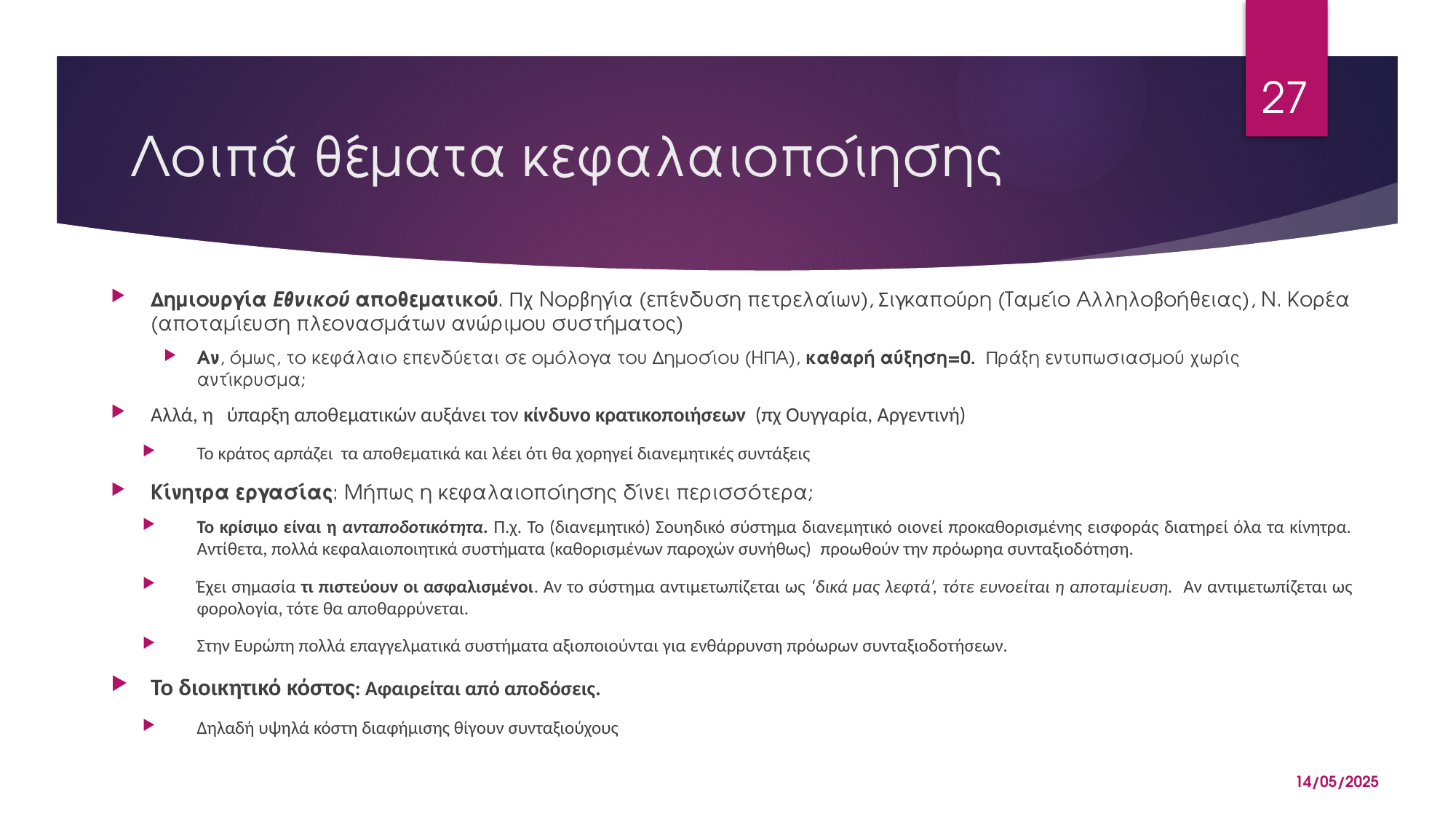

27
# Λοιπά θέματα κεφαλαιοποίησης
Δημιουργία Εθνικού αποθεματικού. Πχ Νορβηγία (επένδυση πετρελαίων), Σιγκαπούρη (Ταμείο Αλληλοβοήθειας), Ν. Κορέα (αποταμίευση πλεονασμάτων ανώριμου συστήματος)
Αν, όμως, το κεφάλαιο επενδύεται σε ομόλογα του Δημοσίου (ΗΠΑ), καθαρή αύξηση=0.  Πράξη εντυπωσιασμού χωρίς αντίκρυσμα;
Αλλά, η   ύπαρξη αποθεματικών αυξάνει τον κίνδυνο κρατικοποιήσεων  (πχ Ουγγαρία, Αργεντινή)
Το κράτος αρπάζει  τα αποθεματικά και λέει ότι θα χορηγεί διανεμητικές συντάξεις
Κίνητρα εργασίας: Μήπως η κεφαλαιοποίησης δίνει περισσότερα;
Το κρίσιμο είναι η ανταποδοτικότητα. Π.χ. Το (διανεμητικό) Σουηδικό σύστημα διανεμητικό οιονεί προκαθορισμένης εισφοράς διατηρεί όλα τα κίνητρα. Αντίθετα, πολλά κεφαλαιοποιητικά συστήματα (καθορισμένων παροχών συνήθως)  προωθούν την πρόωρηα συνταξιοδότηση.
Έχει σημασία τι πιστεύουν οι ασφαλισμένοι. Αν το σύστημα αντιμετωπίζεται ως ‘δικά μας λεφτά’, τότε ευνοείται η αποταμίευση.  Αν αντιμετωπίζεται ως φορολογία, τότε θα αποθαρρύνεται.
Στην Ευρώπη πολλά επαγγελματικά συστήματα αξιοποιούνται για ενθάρρυνση πρόωρων συνταξιοδοτήσεων.
Το διοικητικό κόστος: Αφαιρείται από αποδόσεις.
Δηλαδή υψηλά κόστη διαφήμισης θίγουν συνταξιούχους

14/05/2025